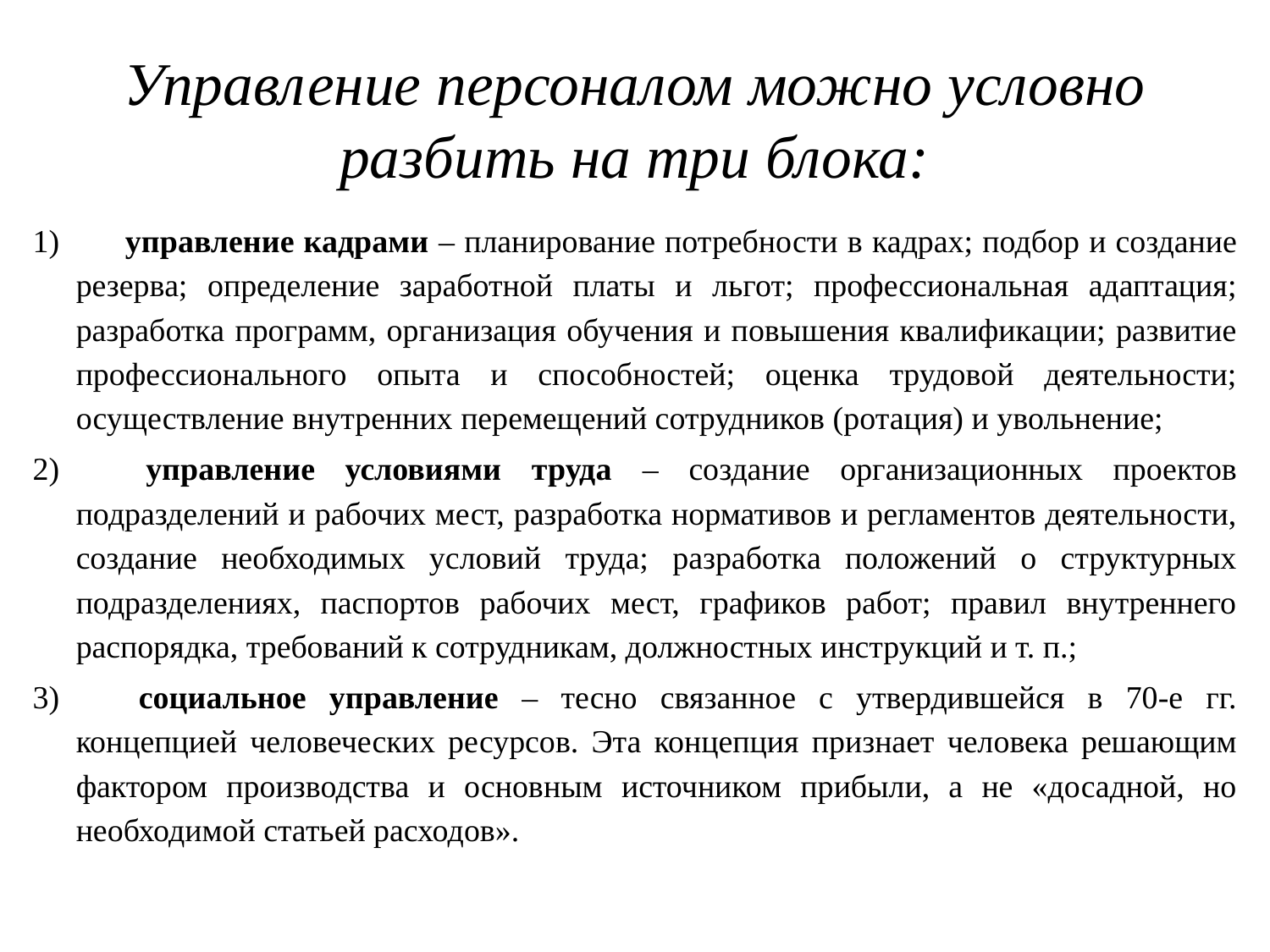

# Управление персоналом можно условно разбить на три блока:
1)        управление кадрами – планирование потребности в кадрах; подбор и создание резерва; определение заработной платы и льгот; профессиональная адаптация; разработка программ, организация обучения и повышения квалификации; развитие профессионального опыта и способностей; оценка трудовой деятельности; осуществление внутренних перемещений сотрудников (ротация) и увольнение;
2)        управление условиями труда – создание организационных проектов подразделений и рабочих мест, разработка нормативов и регламентов деятельности, создание необходимых условий труда; разработка положений о структурных подразделениях, паспортов рабочих мест, графиков работ; правил внутреннего распорядка, требований к сотрудникам, должностных инструкций и т. п.;
3)        социальное управление – тесно связанное с утвердившейся в 70-е гг. концепцией человеческих ресурсов. Эта концепция признает человека решающим фактором производства и основным источником прибыли, а не «досадной, но необходимой статьей расходов».